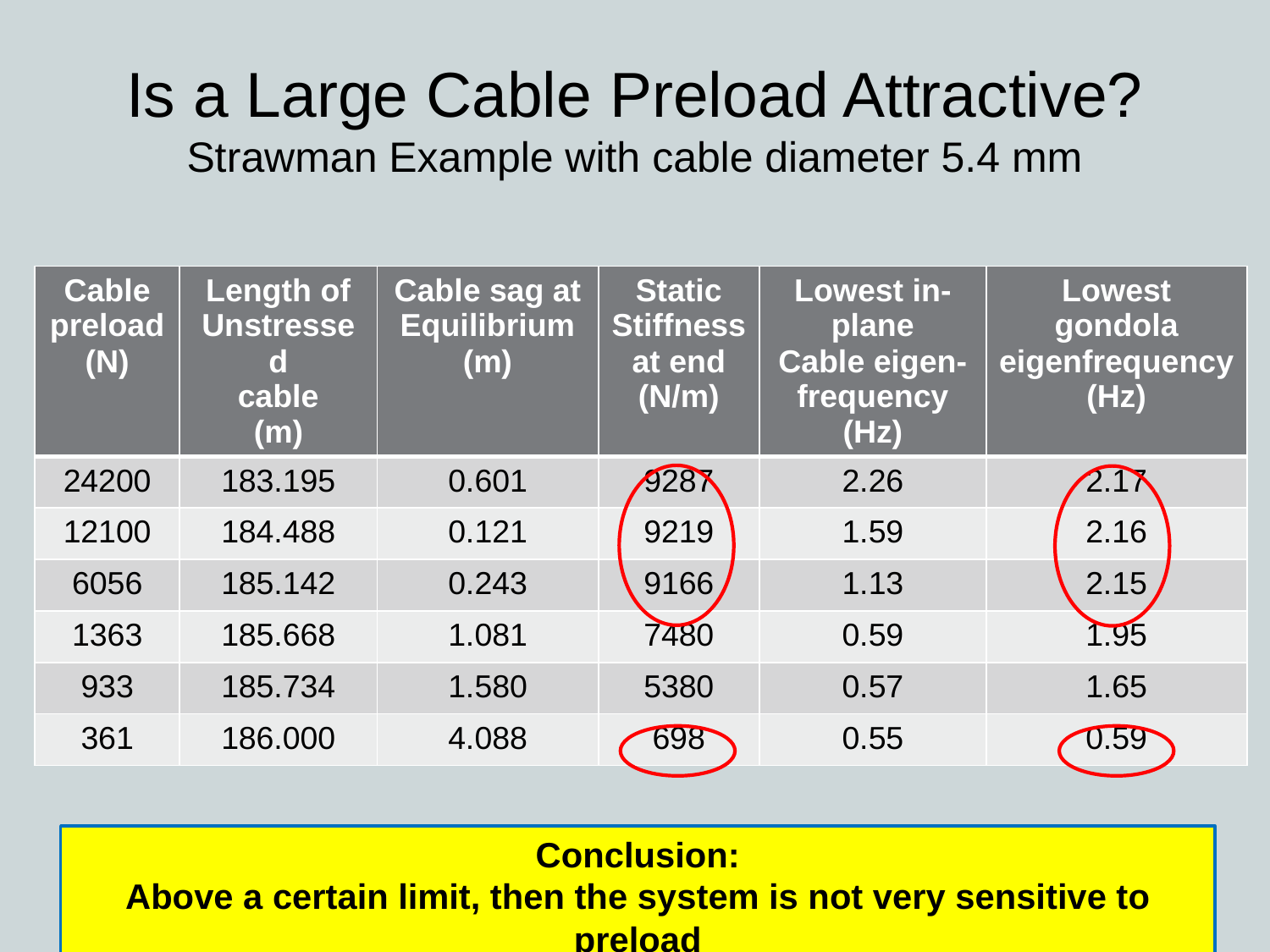

# Is a Large Cable Preload Attractive? Strawman Example with cable diameter 5.4 mm
| Cable preload (N) | Length of Unstressed cable (m) | Cable sag at Equilibrium (m) | Static Stiffness at end (N/m) | Lowest in-plane Cable eigen- frequency (Hz) | Lowest gondola eigenfrequency (Hz) |
| --- | --- | --- | --- | --- | --- |
| 24200 | 183.195 | 0.601 | 9287 | 2.26 | 2.17 |
| 12100 | 184.488 | 0.121 | 9219 | 1.59 | 2.16 |
| 6056 | 185.142 | 0.243 | 9166 | 1.13 | 2.15 |
| 1363 | 185.668 | 1.081 | 7480 | 0.59 | 1.95 |
| 933 | 185.734 | 1.580 | 5380 | 0.57 | 1.65 |
| 361 | 186.000 | 4.088 | 698 | 0.55 | 0.59 |

Conclusion:
Above a certain limit, then the system is not very sensitive to preload